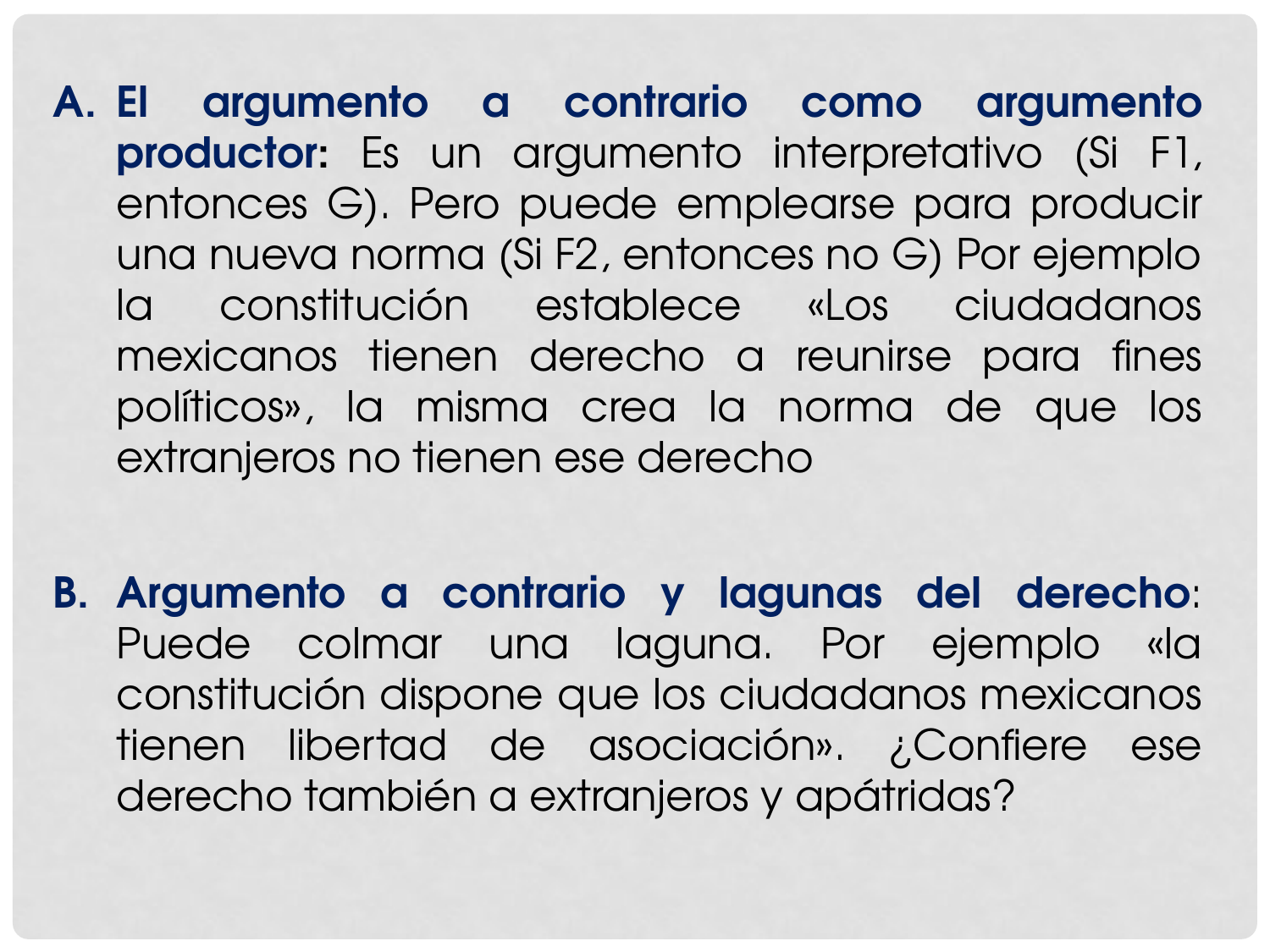

El argumento a contrario como argumento productor: Es un argumento interpretativo (Si F1, entonces G). Pero puede emplearse para producir una nueva norma (Si F2, entonces no G) Por ejemplo la constitución establece «Los ciudadanos mexicanos tienen derecho a reunirse para fines políticos», la misma crea la norma de que los extranjeros no tienen ese derecho

Argumento a contrario y lagunas del derecho: Puede colmar una laguna. Por ejemplo «la constitución dispone que los ciudadanos mexicanos tienen libertad de asociación». ¿Confiere ese derecho también a extranjeros y apátridas?